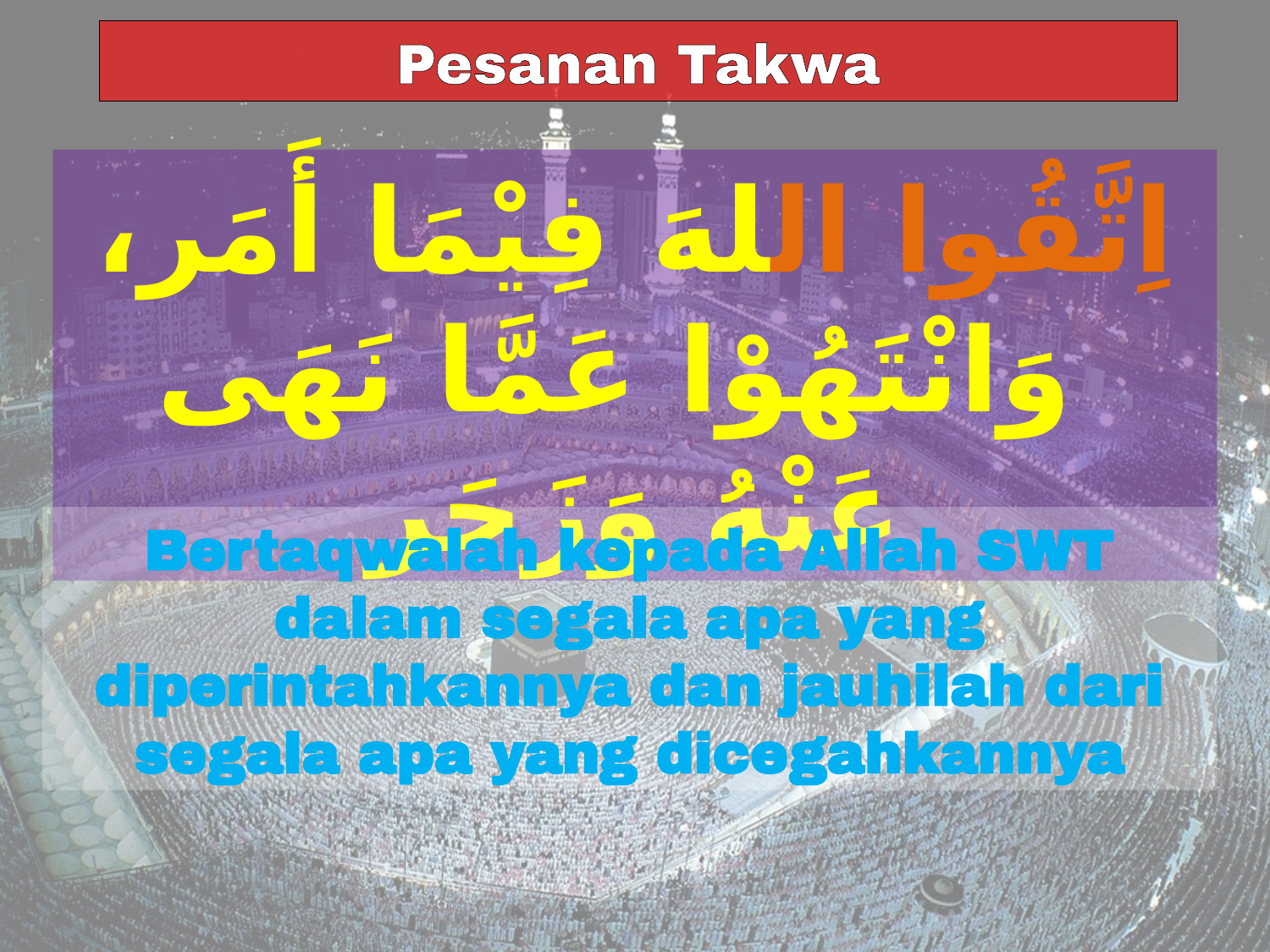

Pesanan Takwa
اِتَّقُوا اللهَ فِيْمَا أَمَر،
 وَانْتَهُوْا عَمَّا نَهَى عَنْهُ وَزَجَر
Bertaqwalah kepada Allah SWT dalam segala apa yang diperintahkannya dan jauhilah dari segala apa yang dicegahkannya